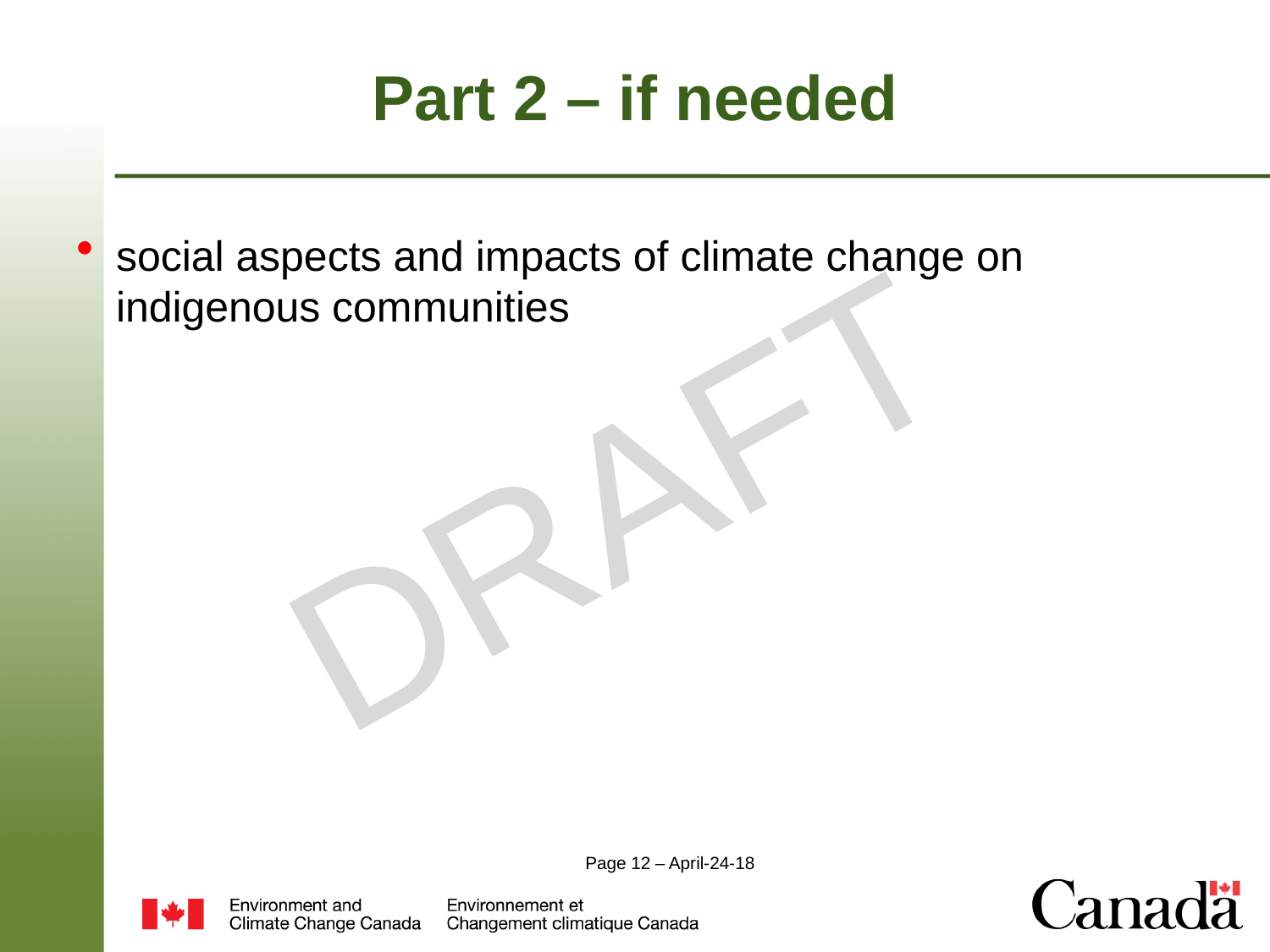

Part 2 – if needed
social aspects and impacts of climate change on indigenous communities